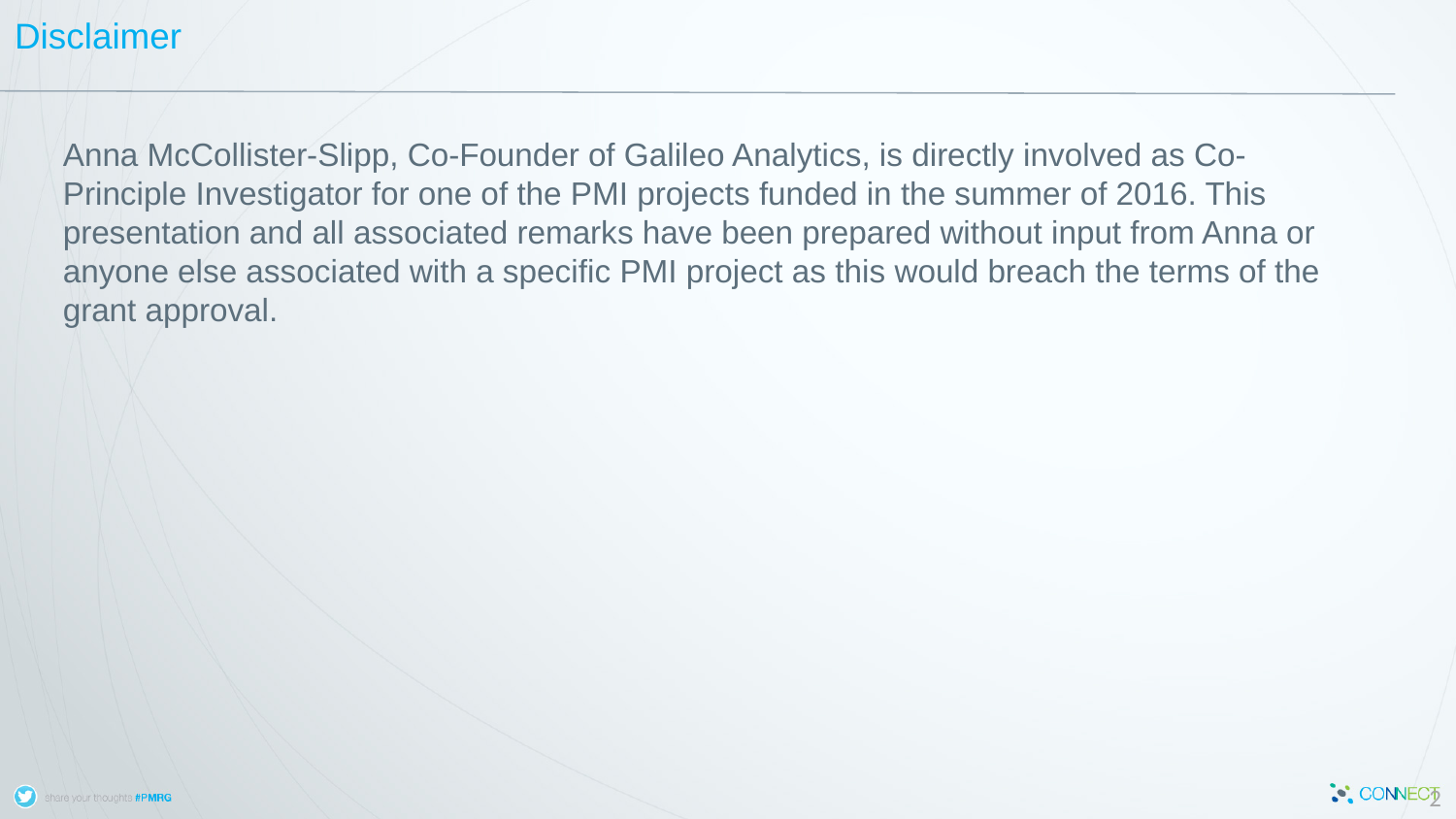

Disclaimer
Anna McCollister-Slipp, Co-Founder of Galileo Analytics, is directly involved as Co-Principle Investigator for one of the PMI projects funded in the summer of 2016. This presentation and all associated remarks have been prepared without input from Anna or anyone else associated with a specific PMI project as this would breach the terms of the grant approval.
2